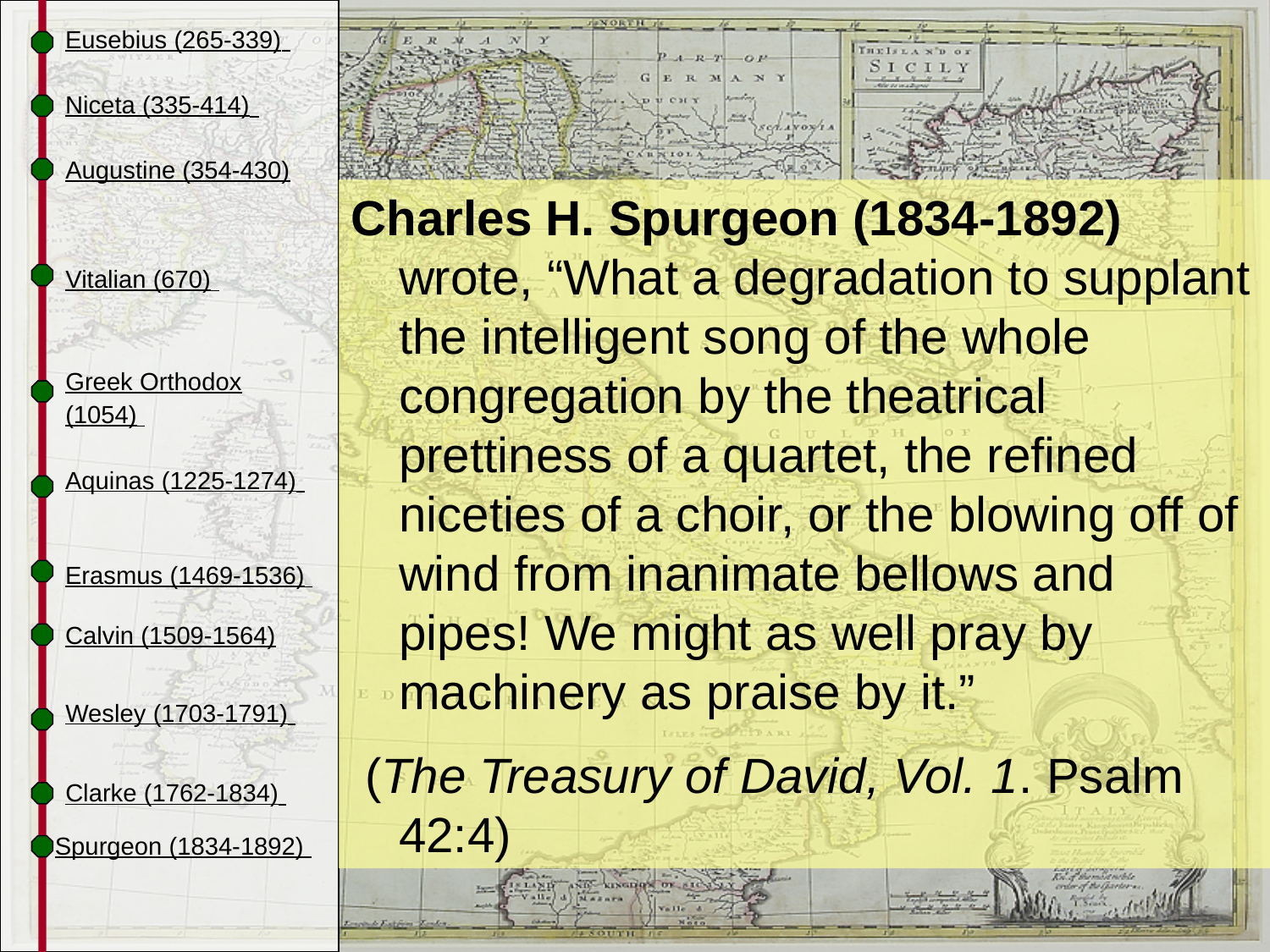

Eusebius (265-339)

Niceta (335-414)

Augustine (354-430)

Charles H. Spurgeon (1834-1892) wrote, “What a degradation to supplant the intelligent song of the whole congregation by the theatrical prettiness of a quartet, the refined niceties of a choir, or the blowing off of wind from inanimate bellows and pipes! We might as well pray by machinery as praise by it.”
 (The Treasury of David, Vol. 1. Psalm 42:4)
Vitalian (670)

Greek Orthodox (1054)

Aquinas (1225-1274)

Erasmus (1469-1536)

Calvin (1509-1564)

Wesley (1703-1791)

Clarke (1762-1834)

Spurgeon (1834-1892)